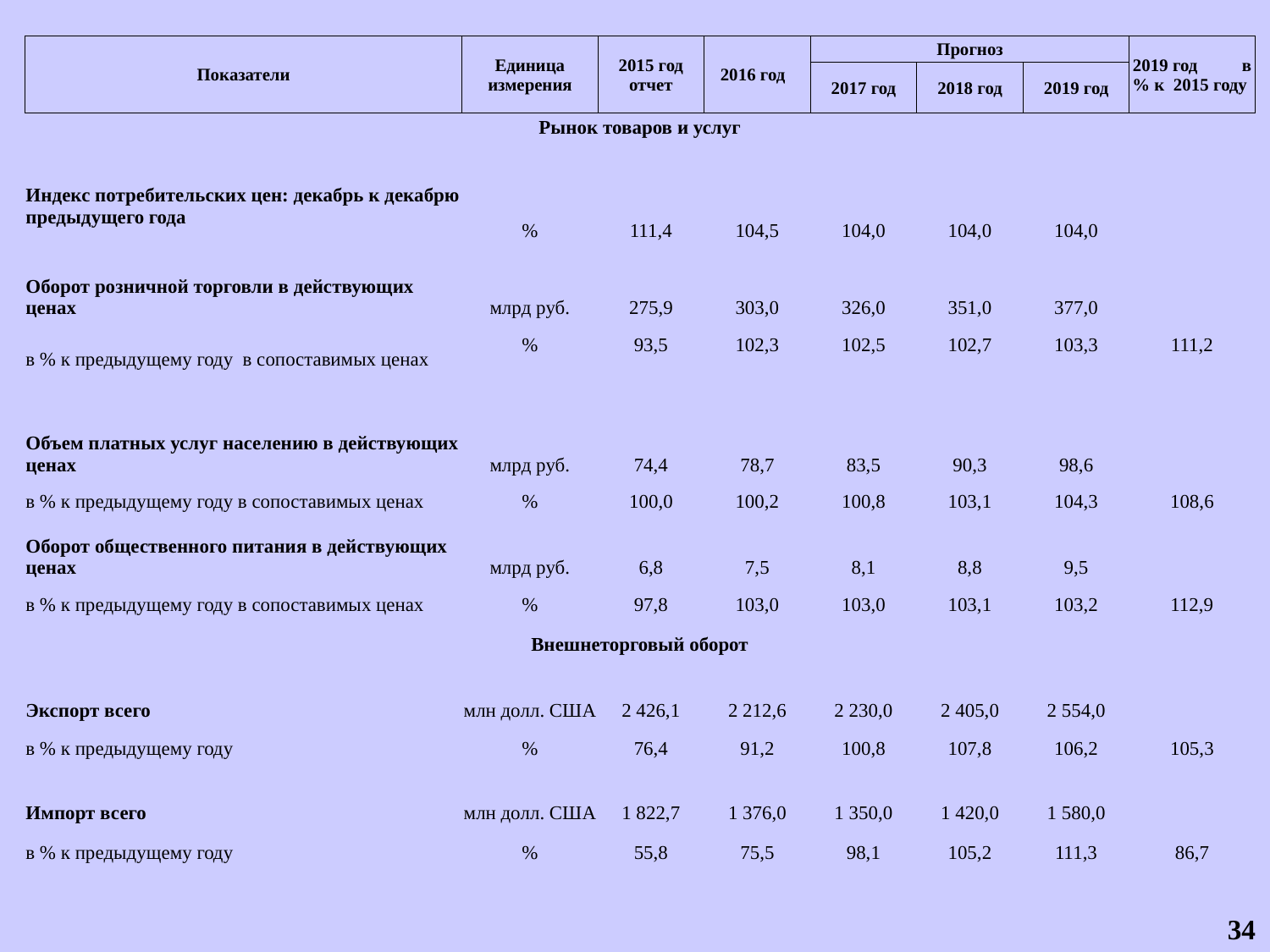

| Показатели | Единица измерения | 2015 год отчет | 2016 год | Прогноз |  |  | 2019 год в % к 2015 году |
| --- | --- | --- | --- | --- | --- | --- | --- |
|  |  |  |  | 2017 год | 2018 год | 2019 год |  |
| Рынок товаров и услуг |  |  |  |  |  |  |  |
|  |  |  |  |  |  |  |  |
| Индекс потребительских цен: декабрь к декабрю предыдущего года | % | 111,4 | 104,5 | 104,0 | 104,0 | 104,0 |  |
|  |  |  |  |  |  |  |  |
| Оборот розничной торговли в действующих ценах | млрд руб. | 275,9 | 303,0 | 326,0 | 351,0 | 377,0 |  |
| в % к предыдущему году в сопоставимых ценах | % | 93,5 | 102,3 | 102,5 | 102,7 | 103,3 | 111,2 |
|  |  |  |  |  |  |  |  |
| Объем платных услуг населению в действующих ценах | млрд руб. | 74,4 | 78,7 | 83,5 | 90,3 | 98,6 |  |
| в % к предыдущему году в сопоставимых ценах | % | 100,0 | 100,2 | 100,8 | 103,1 | 104,3 | 108,6 |
| Оборот общественного питания в действующих ценах | млрд руб. | 6,8 | 7,5 | 8,1 | 8,8 | 9,5 |  |
| в % к предыдущему году в сопоставимых ценах | % | 97,8 | 103,0 | 103,0 | 103,1 | 103,2 | 112,9 |
| Внешнеторговый оборот |  |  |  |  |  |  |  |
|  |  |  |  |  |  |  |  |
| Экспорт всего | млн долл. США | 2 426,1 | 2 212,6 | 2 230,0 | 2 405,0 | 2 554,0 |  |
| в % к предыдущему году | % | 76,4 | 91,2 | 100,8 | 107,8 | 106,2 | 105,3 |
|  |  |  |  |  |  |  |  |
| Импорт всего | млн долл. США | 1 822,7 | 1 376,0 | 1 350,0 | 1 420,0 | 1 580,0 |  |
| в % к предыдущему году | % | 55,8 | 75,5 | 98,1 | 105,2 | 111,3 | 86,7 |
34